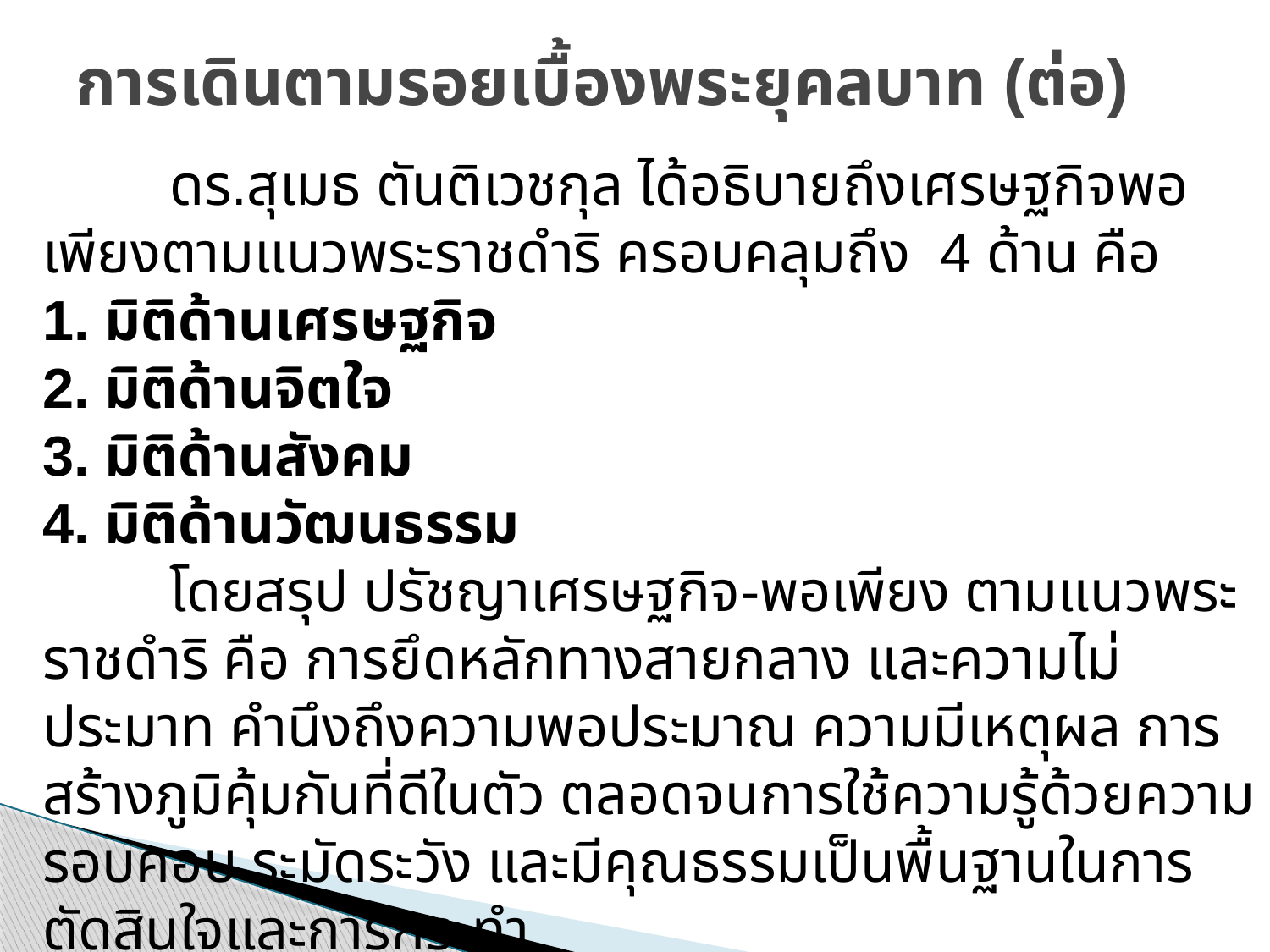

# การเดินตามรอยเบื้องพระยุคลบาท (ต่อ)
	ดร.สุเมธ ตันติเวชกุล ได้อธิบายถึงเศรษฐกิจพอเพียงตามแนวพระราชดำริ ครอบคลุมถึง  4 ด้าน คือ
1. มิติด้านเศรษฐกิจ
2. มิติด้านจิตใจ
3. มิติด้านสังคม
4. มิติด้านวัฒนธรรม
	โดยสรุป ปรัชญาเศรษฐกิจ-พอเพียง ตามแนวพระราชดำริ คือ การยึดหลักทางสายกลาง และความไม่ประมาท คำนึงถึงความพอประมาณ ความมีเหตุผล การสร้างภูมิคุ้มกันที่ดีในตัว ตลอดจนการใช้ความรู้ด้วยความรอบคอบ ระมัดระวัง และมีคุณธรรมเป็นพื้นฐานในการตัดสินใจและการกระทำ